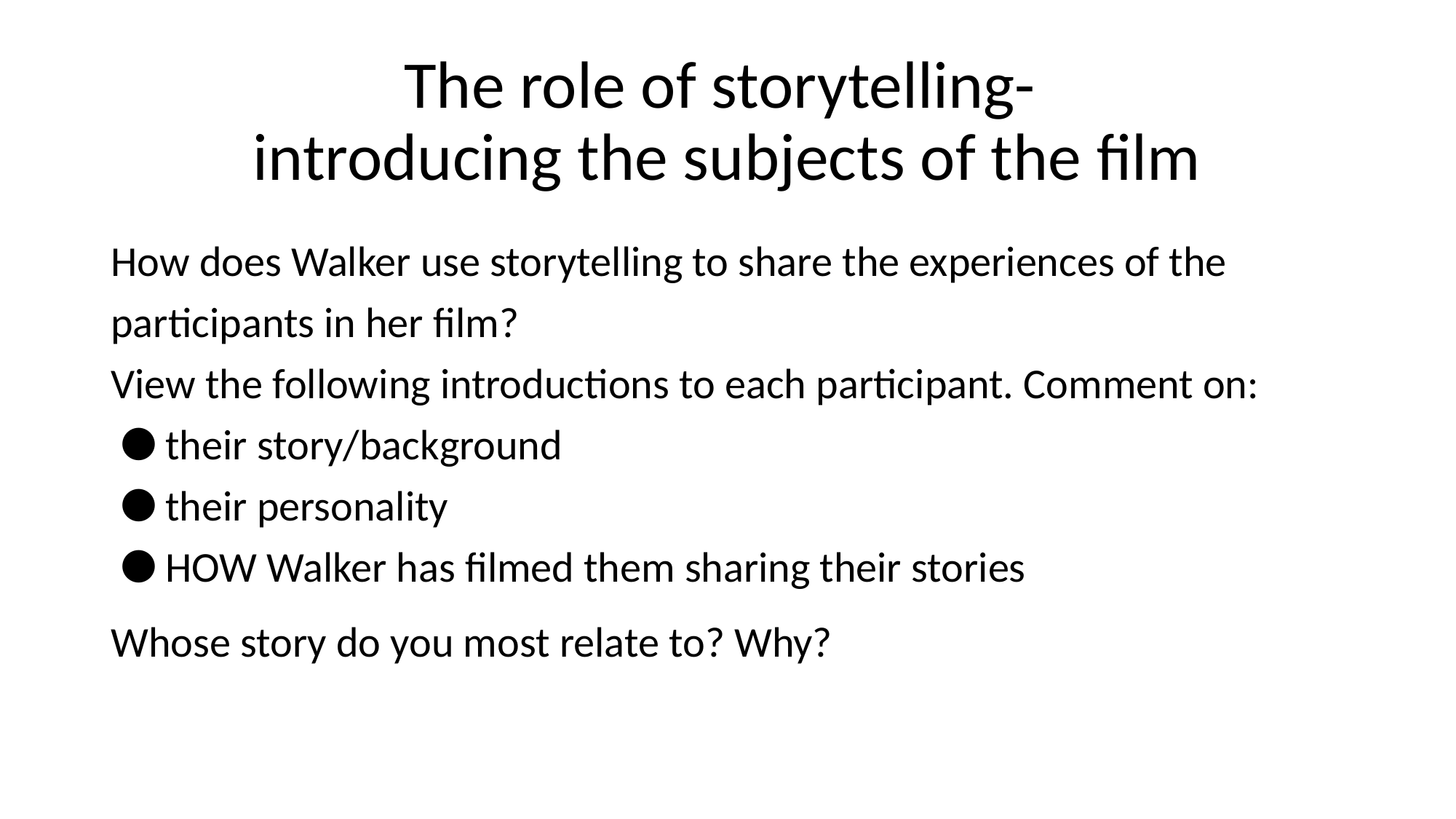

# The role of storytelling-
introducing the subjects of the film
How does Walker use storytelling to share the experiences of the participants in her film?
View the following introductions to each participant. Comment on:
their story/background
their personality
HOW Walker has filmed them sharing their stories

Whose story do you most relate to? Why?